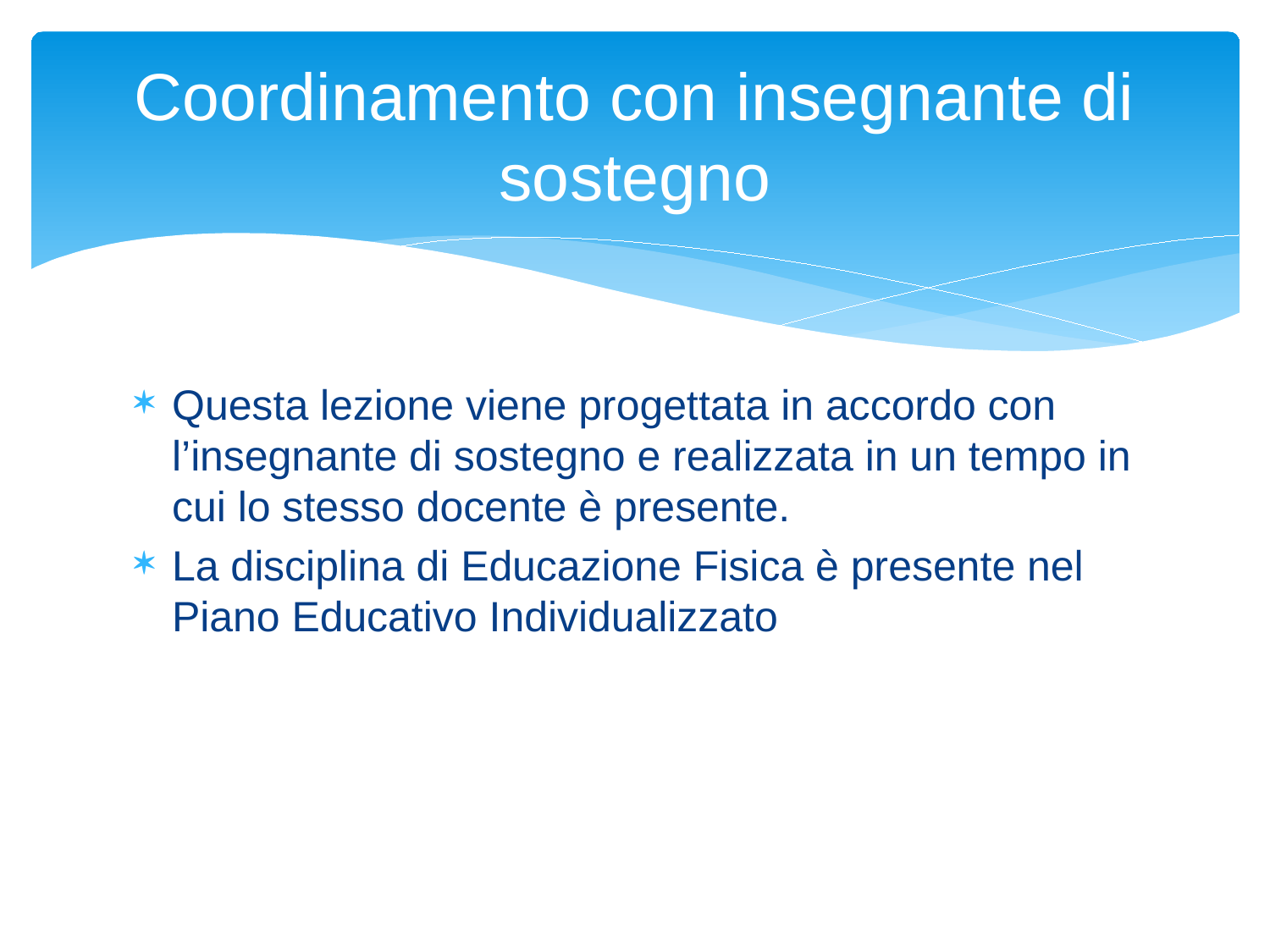

# Coordinamento con insegnante di sostegno
Questa lezione viene progettata in accordo con l’insegnante di sostegno e realizzata in un tempo in cui lo stesso docente è presente.
La disciplina di Educazione Fisica è presente nel Piano Educativo Individualizzato